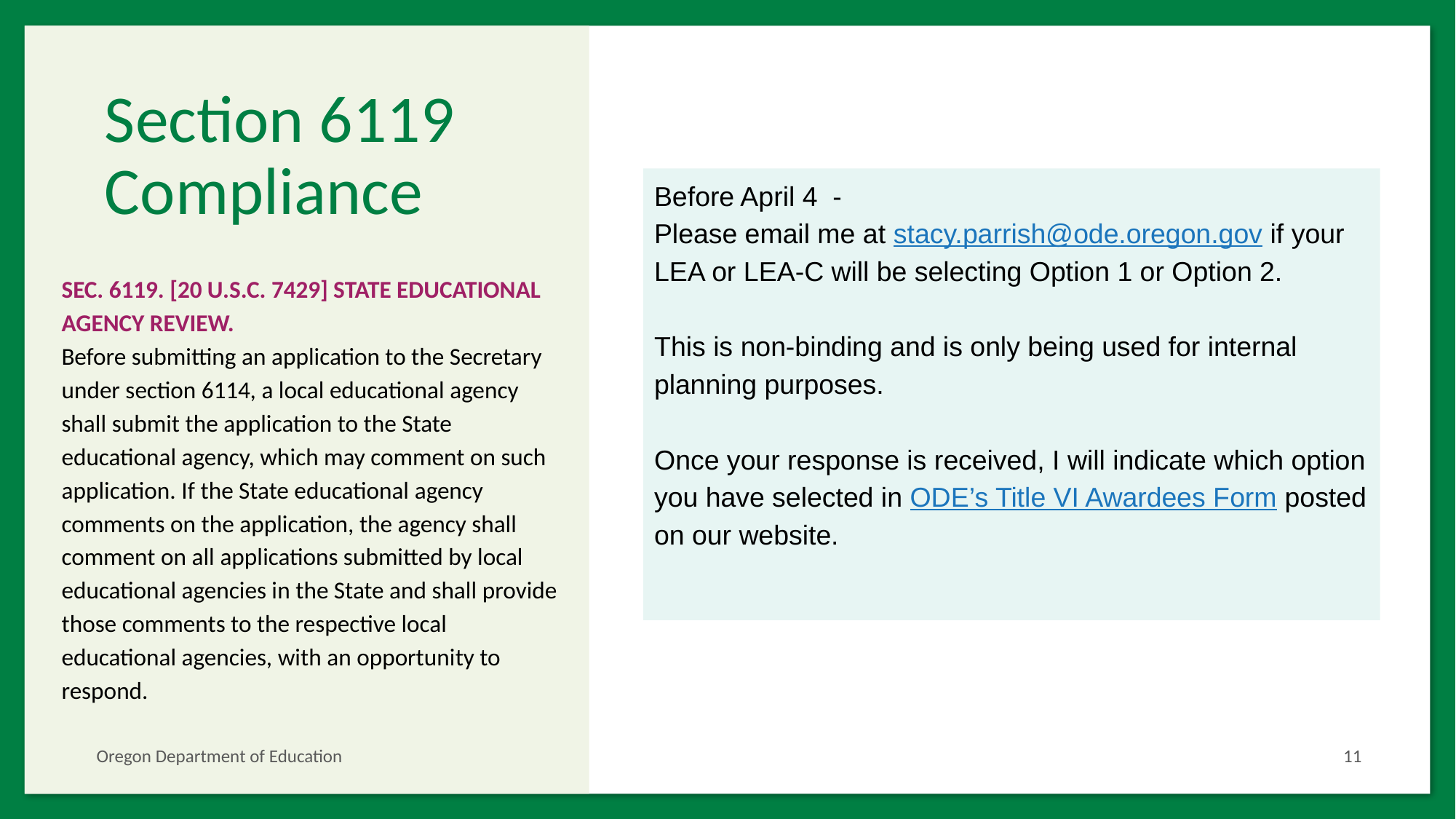

# Section 6119 Compliance
Before April 4  -
Please email me at stacy.parrish@ode.oregon.gov if your LEA or LEA-C will be selecting Option 1 or Option 2.

This is non-binding and is only being used for internal planning purposes.

Once your response is received, I will indicate which option you have selected in ODE’s Title VI Awardees Form posted on our website.
SEC. 6119. [20 U.S.C. 7429] STATE EDUCATIONAL AGENCY REVIEW.
Before submitting an application to the Secretary under section 6114, a local educational agency shall submit the application to the State educational agency, which may comment on such application. If the State educational agency comments on the application, the agency shall comment on all applications submitted by local educational agencies in the State and shall provide those comments to the respective local educational agencies, with an opportunity to respond.
11